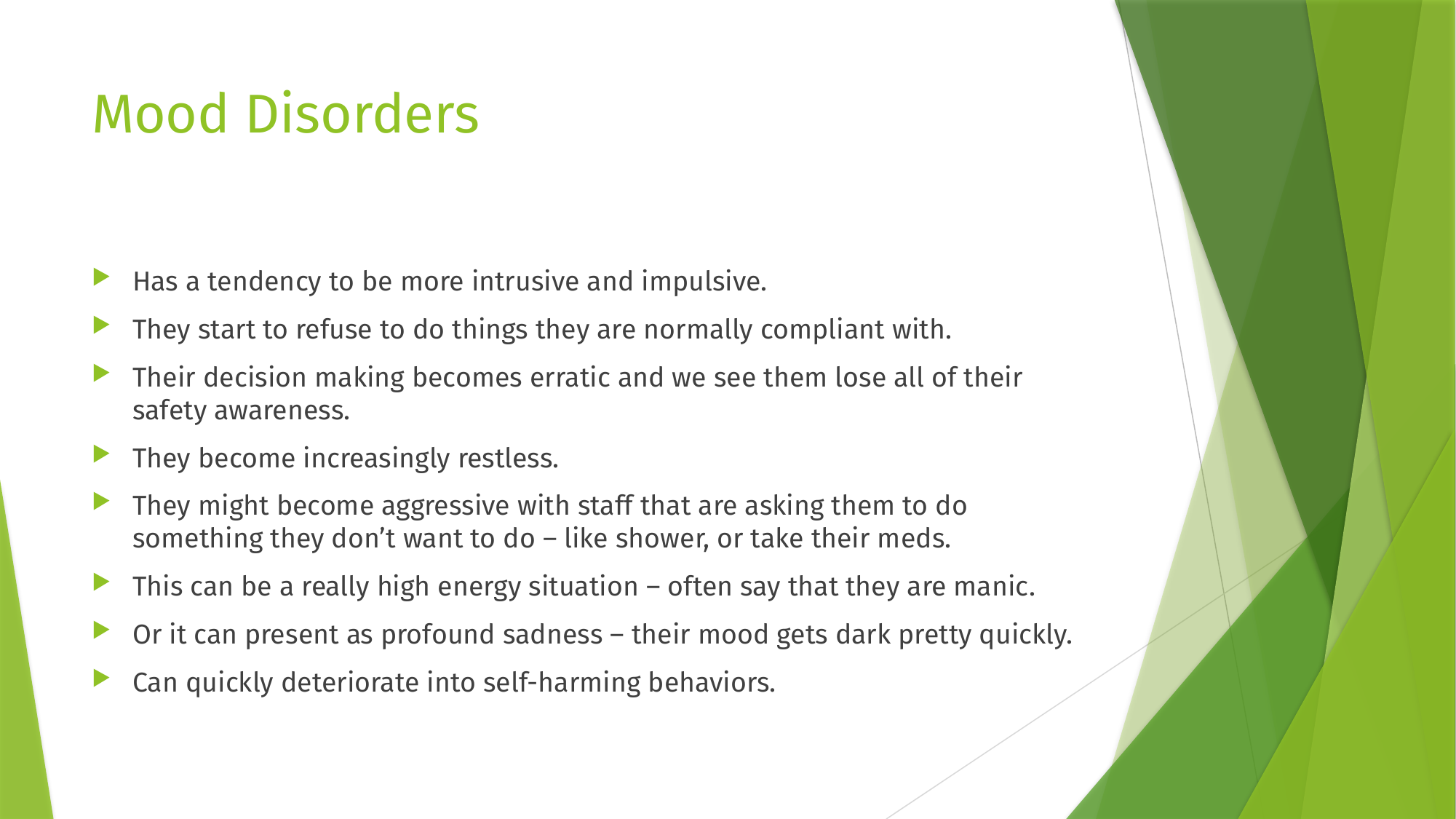

# Mood Disorders
Has a tendency to be more intrusive and impulsive.
They start to refuse to do things they are normally compliant with.
Their decision making becomes erratic and we see them lose all of their safety awareness.
They become increasingly restless.
They might become aggressive with staff that are asking them to do something they don’t want to do – like shower, or take their meds.
This can be a really high energy situation – often say that they are manic.
Or it can present as profound sadness – their mood gets dark pretty quickly.
Can quickly deteriorate into self-harming behaviors.